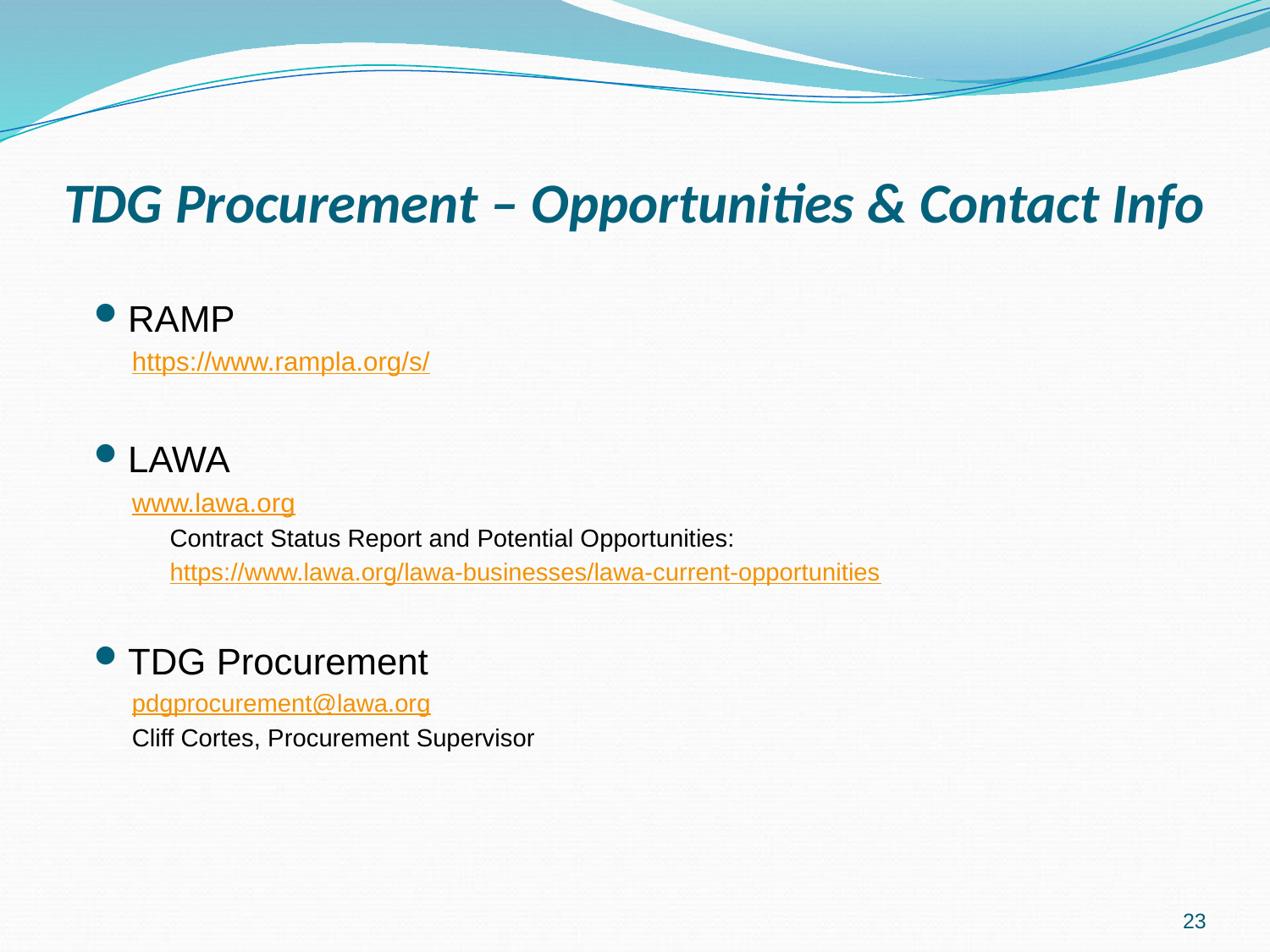

# TDG Procurement – Opportunities & Contact Info

RAMP
https://www.rampla.org/s/

LAWA
www.lawa.org
Contract Status Report and Potential Opportunities:
https://www.lawa.org/lawa-businesses/lawa-current-opportunities

TDG Procurement
pdgprocurement@lawa.org
Cliff Cortes, Procurement Supervisor

23